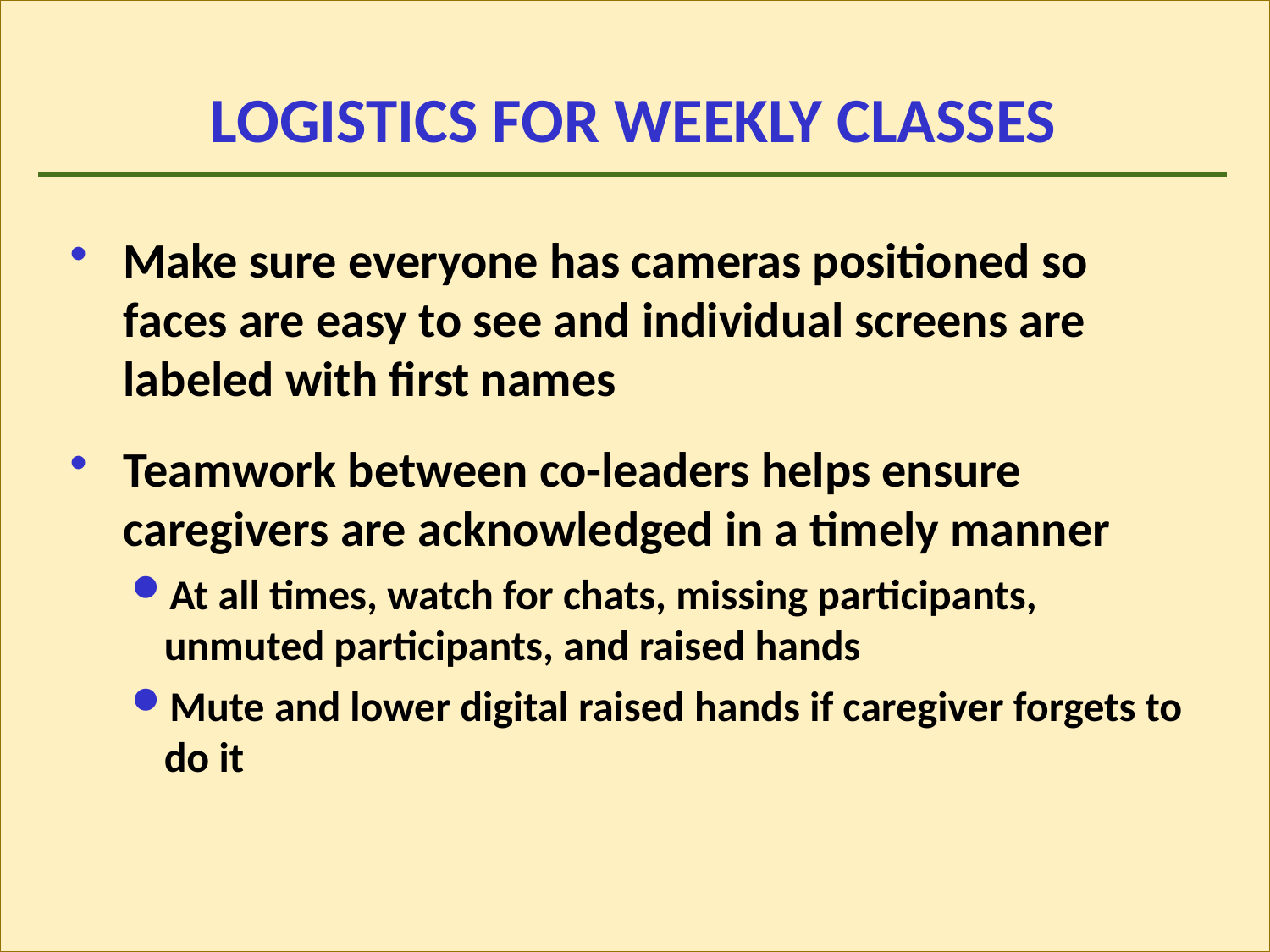

# LOGISTICS FOR WEEKLY CLASSES
Make sure everyone has cameras positioned so faces are easy to see and individual screens are labeled with first names
Teamwork between co-leaders helps ensure caregivers are acknowledged in a timely manner
At all times, watch for chats, missing participants, unmuted participants, and raised hands
Mute and lower digital raised hands if caregiver forgets to do it